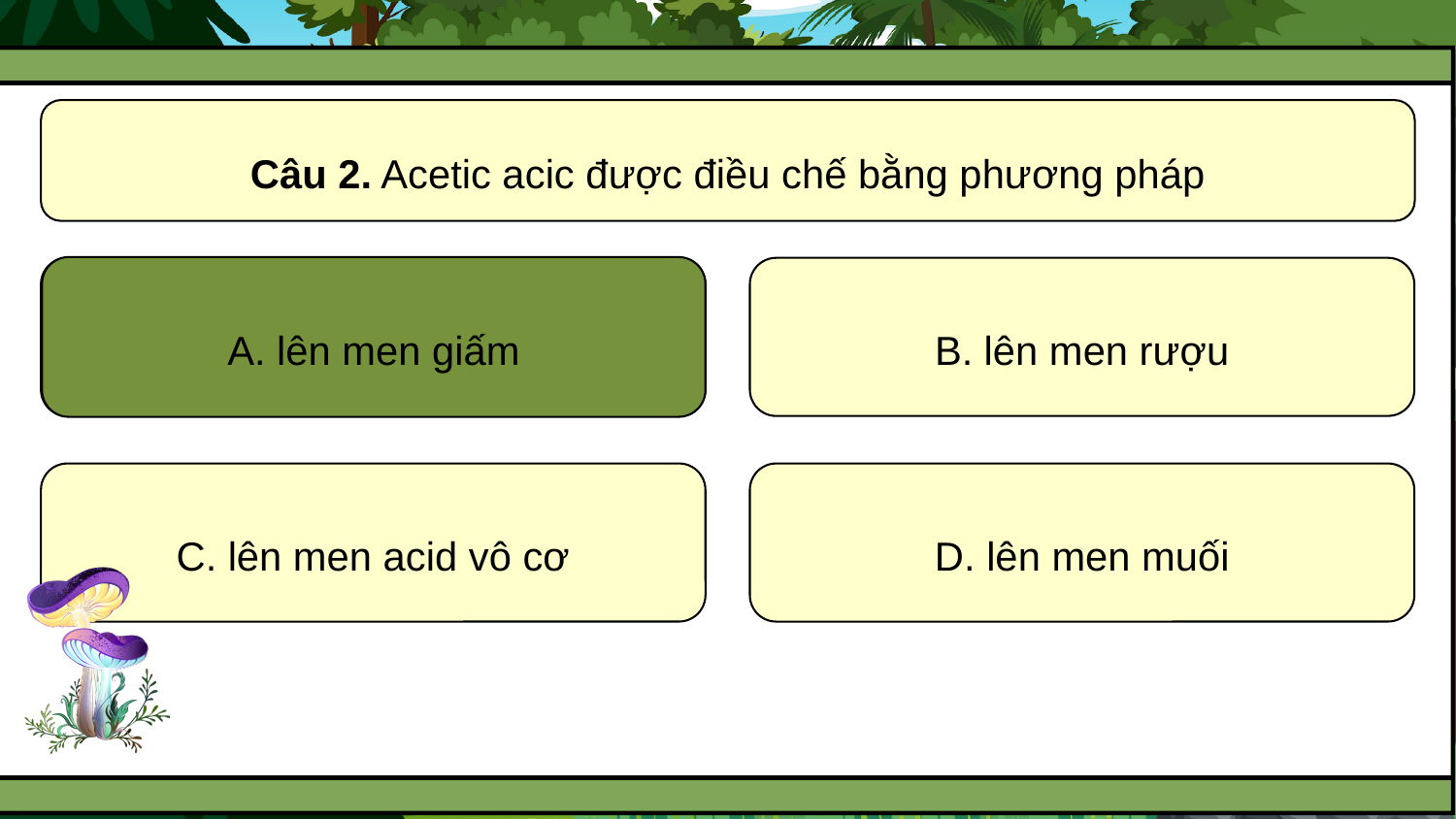

Câu 2. Acetic acic được điều chế bằng phương pháp
A. lên men giấm
A. lên men giấm
B. lên men rượu
C. lên men acid vô cơ
D. lên men muối